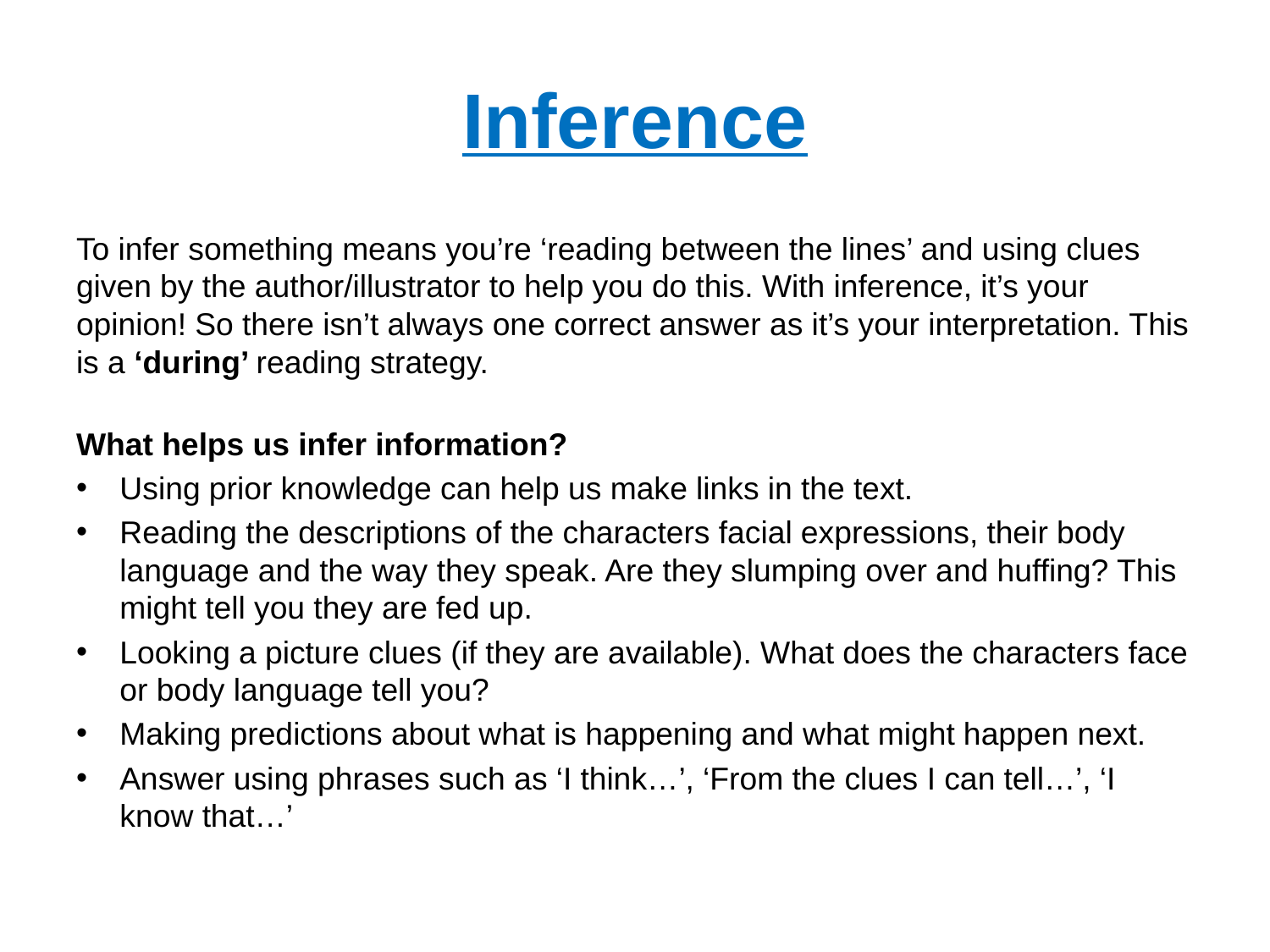

# Inference
To infer something means you’re ‘reading between the lines’ and using clues given by the author/illustrator to help you do this. With inference, it’s your opinion! So there isn’t always one correct answer as it’s your interpretation. This is a ‘during’ reading strategy.
What helps us infer information?
Using prior knowledge can help us make links in the text.
Reading the descriptions of the characters facial expressions, their body language and the way they speak. Are they slumping over and huffing? This might tell you they are fed up.
Looking a picture clues (if they are available). What does the characters face or body language tell you?
Making predictions about what is happening and what might happen next.
Answer using phrases such as ‘I think…’, ‘From the clues I can tell…’, ‘I know that…’